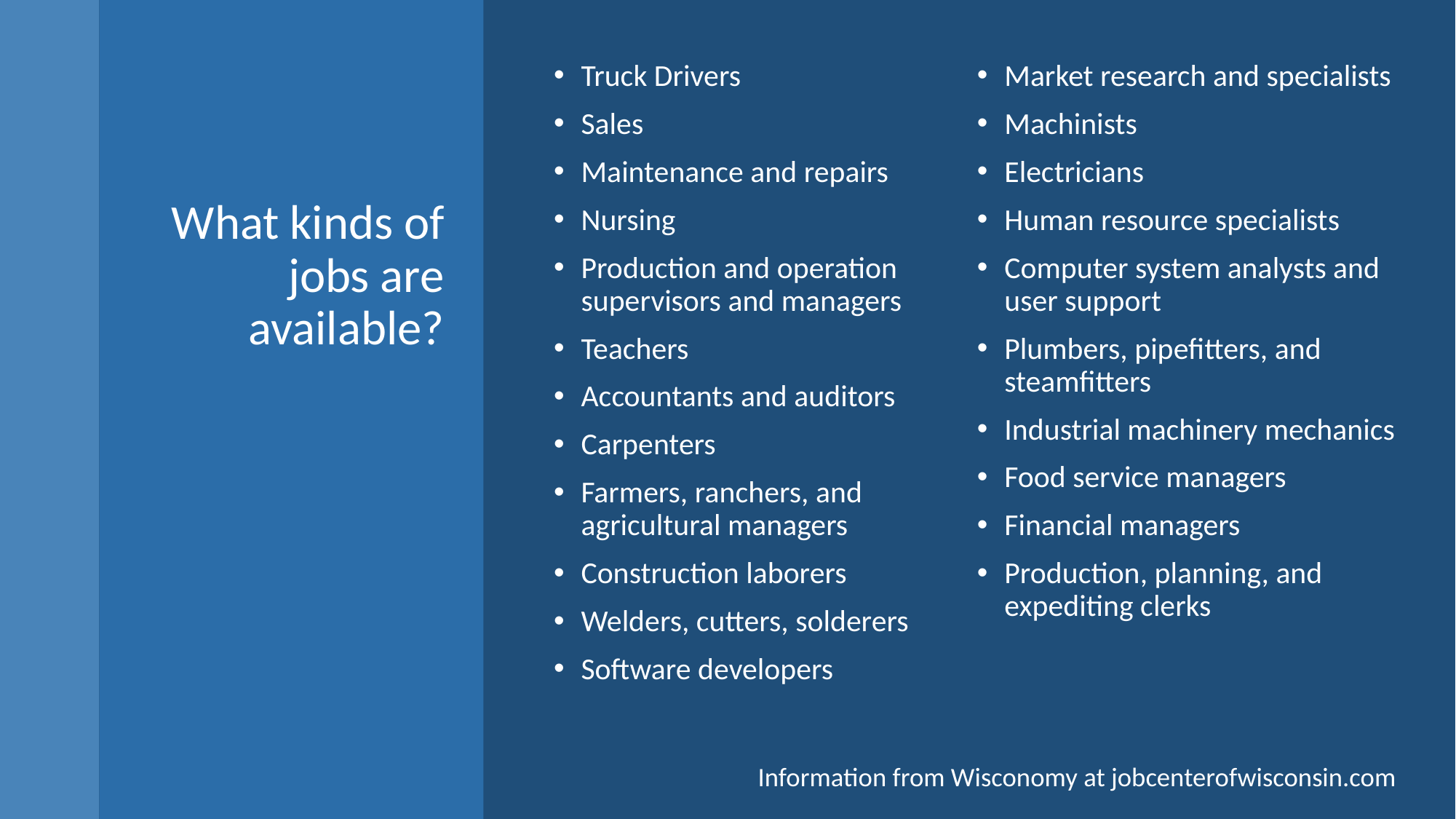

Truck Drivers
Sales
Maintenance and repairs
Nursing
Production and operation supervisors and managers
Teachers
Accountants and auditors
Carpenters
Farmers, ranchers, and agricultural managers
Construction laborers
Welders, cutters, solderers
Software developers
Market research and specialists
Machinists
Electricians
Human resource specialists
Computer system analysts and user support
Plumbers, pipefitters, and steamfitters
Industrial machinery mechanics
Food service managers
Financial managers
Production, planning, and expediting clerks
# What kinds of jobs are available?
Information from Wisconomy at jobcenterofwisconsin.com